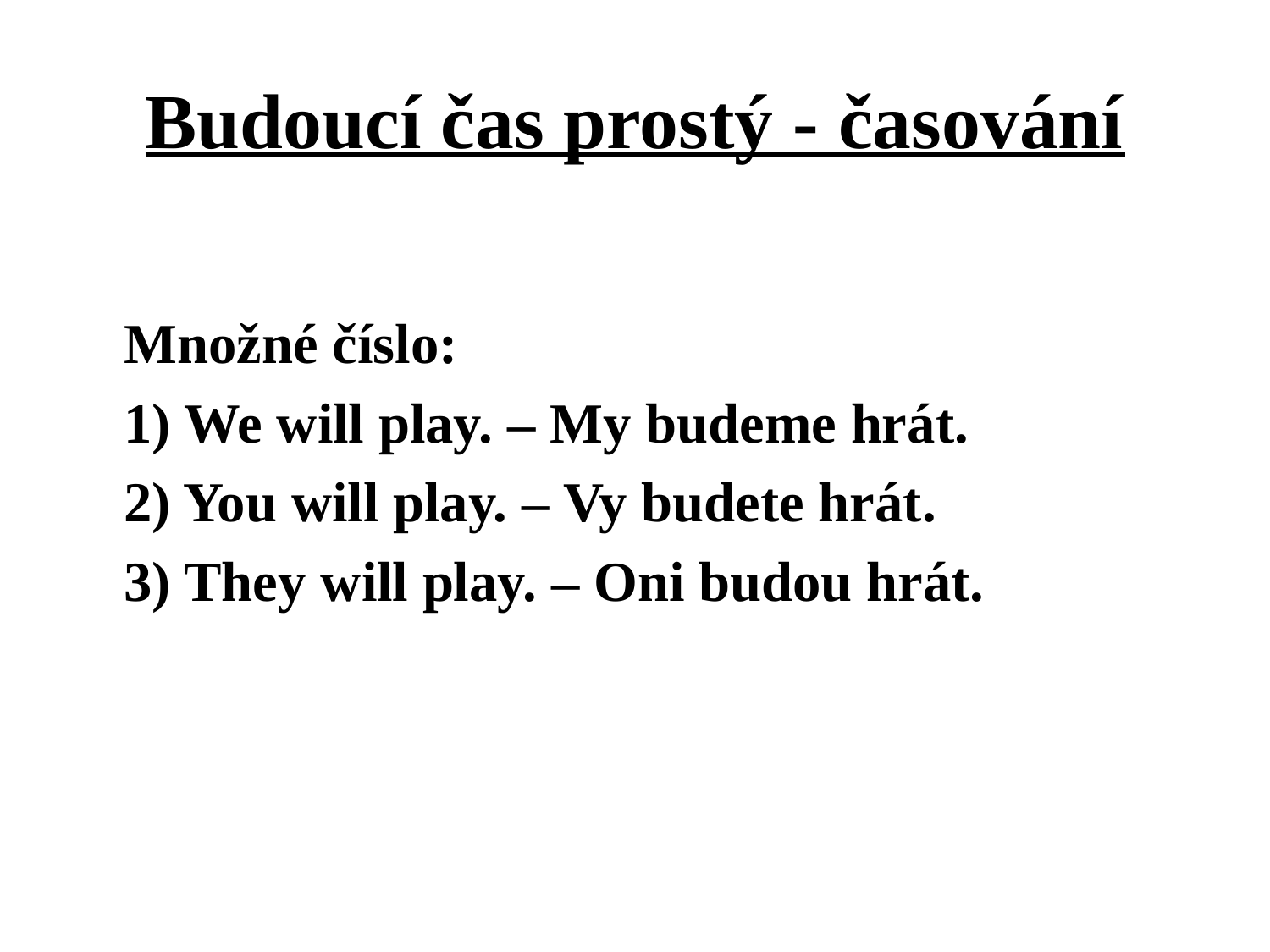

# Budoucí čas prostý - časování

	Množné číslo:
	1) We will play. – My budeme hrát.
	2) You will play. – Vy budete hrát.
	3) They will play. – Oni budou hrát.